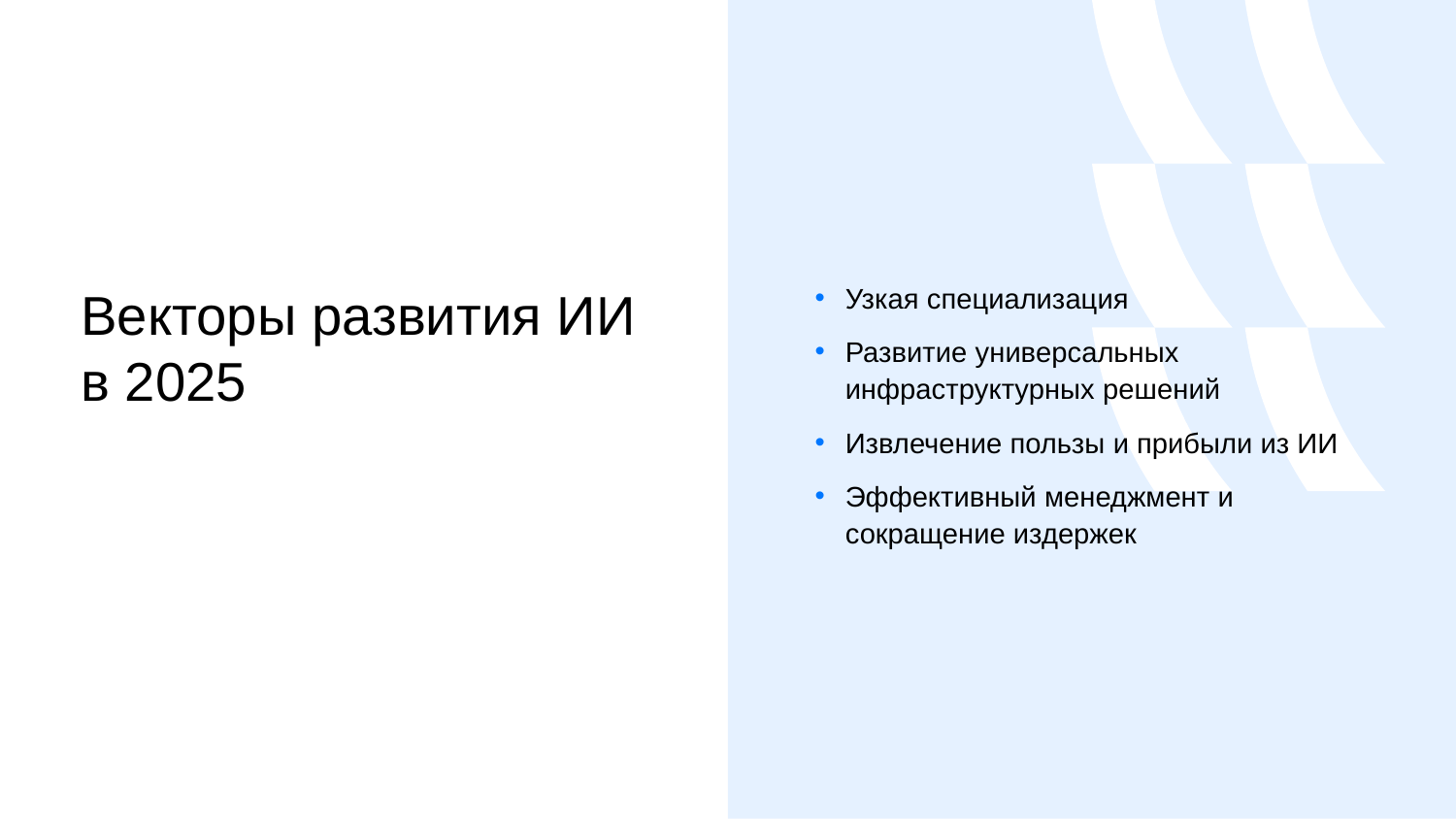

Узкая специализация
Развитие универсальных инфраструктурных решений
Извлечение пользы и прибыли из ИИ
Эффективный менеджмент и сокращение издержек
# Векторы развития ИИ в 2025